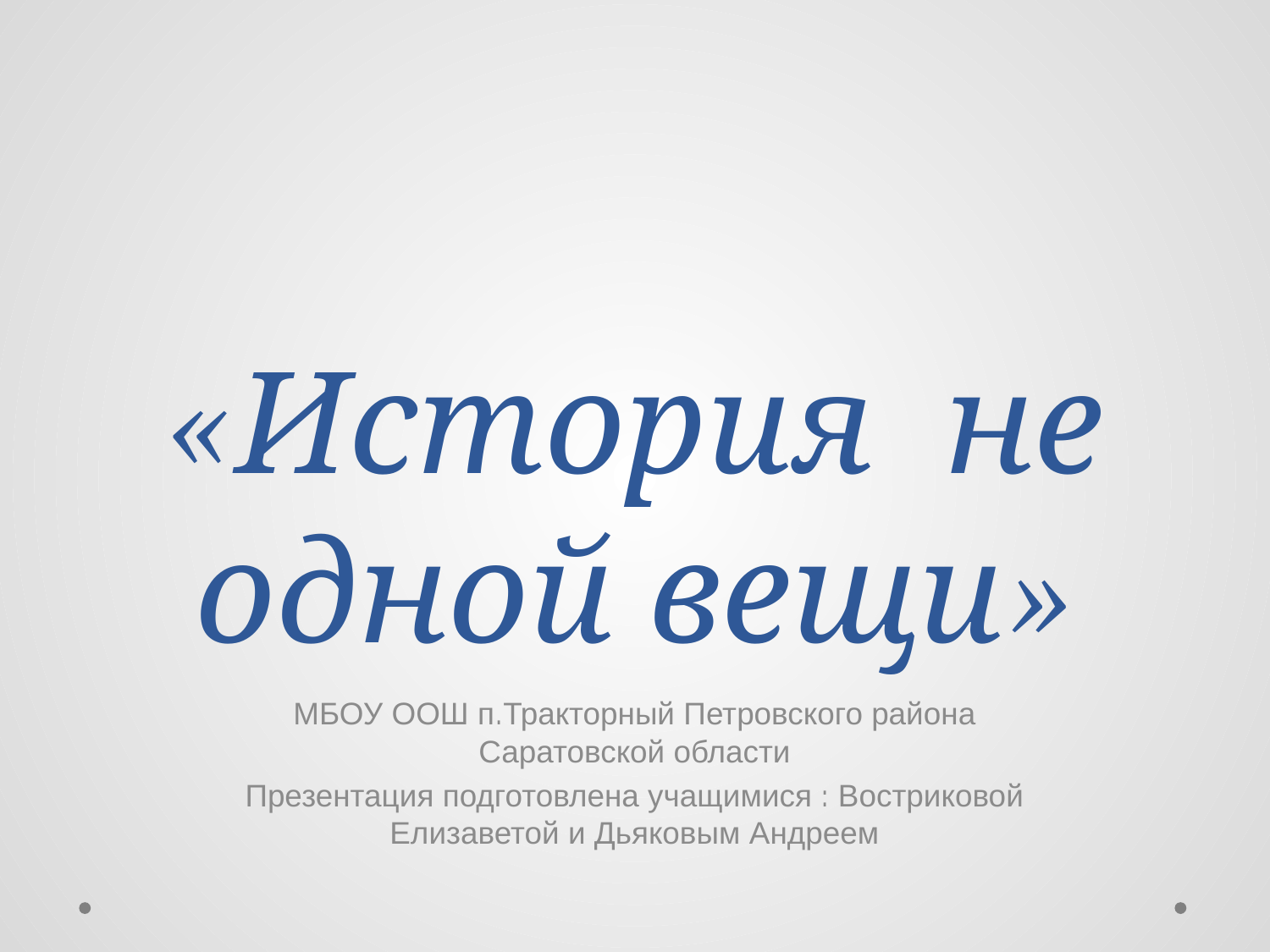

# «История  не одной вещи»
МБОУ ООШ п.Тракторный Петровского района Саратовской области
Презентация подготовлена учащимися : Востриковой Елизаветой и Дьяковым Андреем